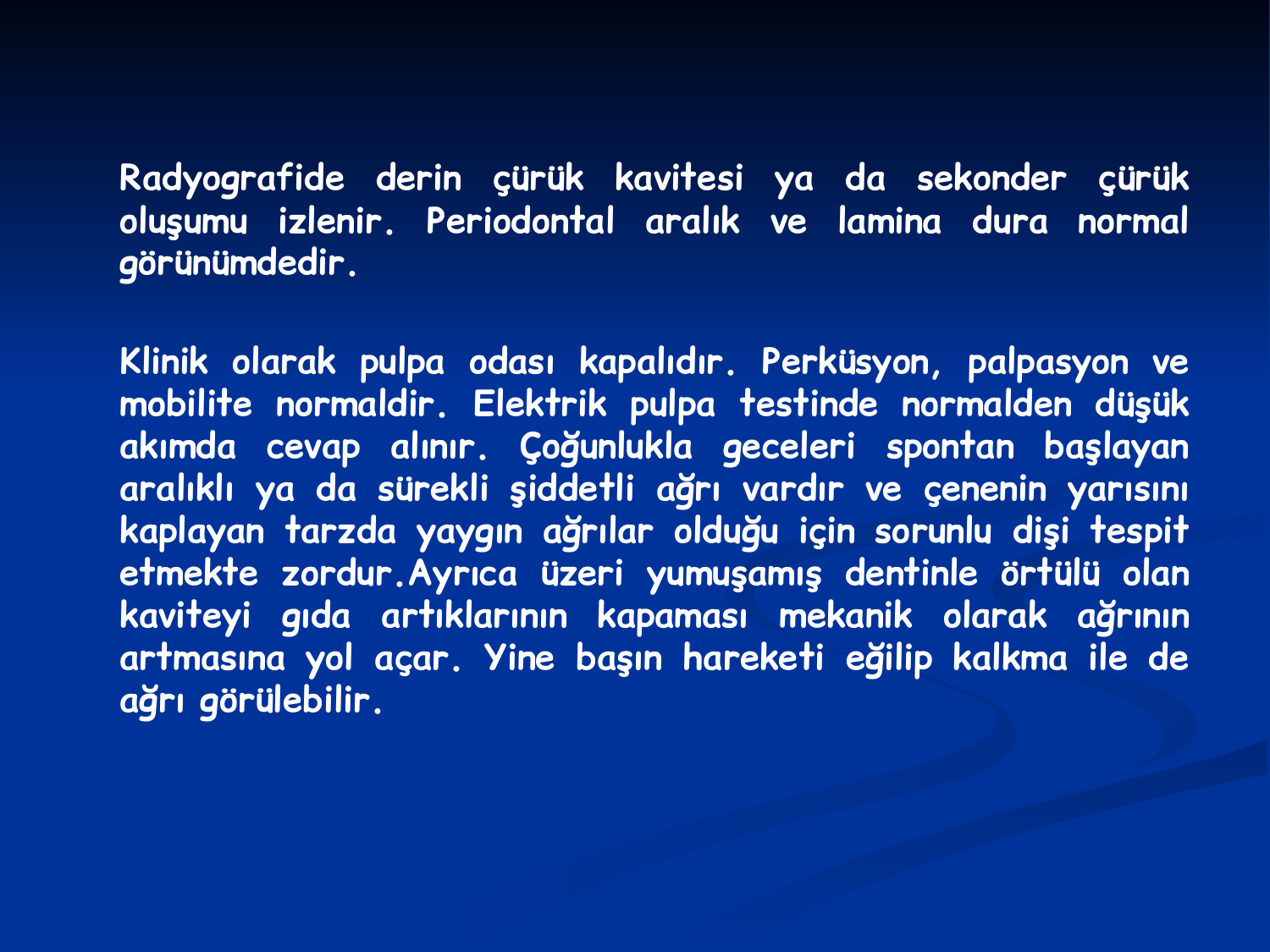

Radyografide derin çürük kavitesi ya da sekonder çürük oluşumu izlenir. Periodontal aralık ve lamina dura normal görünümdedir.

	Klinik olarak pulpa odası kapalıdır. Perküsyon, palpasyon ve mobilite normaldir. Elektrik pulpa testinde normalden düşük akımda cevap alınır. Çoğunlukla geceleri spontan başlayan aralıklı ya da sürekli şiddetli ağrı vardır ve çenenin yarısını kaplayan tarzda yaygın ağrılar olduğu için sorunlu dişi tespit etmekte zordur.Ayrıca üzeri yumuşamış dentinle örtülü olan kaviteyi gıda artıklarının kapaması mekanik olarak ağrının artmasına yol açar. Yine başın hareketi eğilip kalkma ile de ağrı görülebilir.